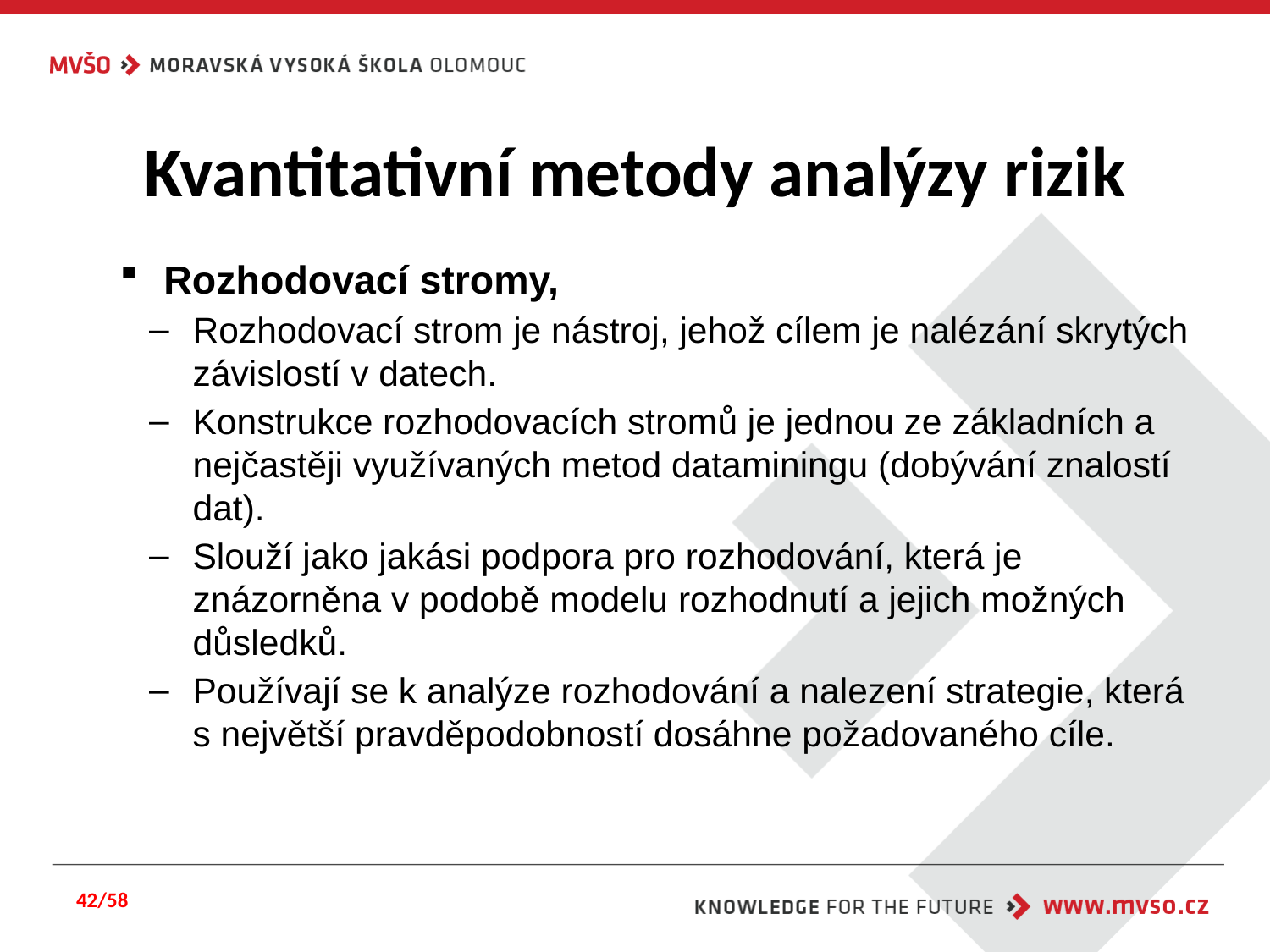

# Kvantitativní metody analýzy rizik
Rozhodovací stromy,
Rozhodovací strom je nástroj, jehož cílem je nalézání skrytých závislostí v datech.
Konstrukce rozhodovacích stromů je jednou ze základních a nejčastěji využívaných metod dataminingu (dobývání znalostí dat).
Slouží jako jakási podpora pro rozhodování, která je znázorněna v podobě modelu rozhodnutí a jejich možných důsledků.
Používají se k analýze rozhodování a nalezení strategie, která s největší pravděpodobností dosáhne požadovaného cíle.
42/58